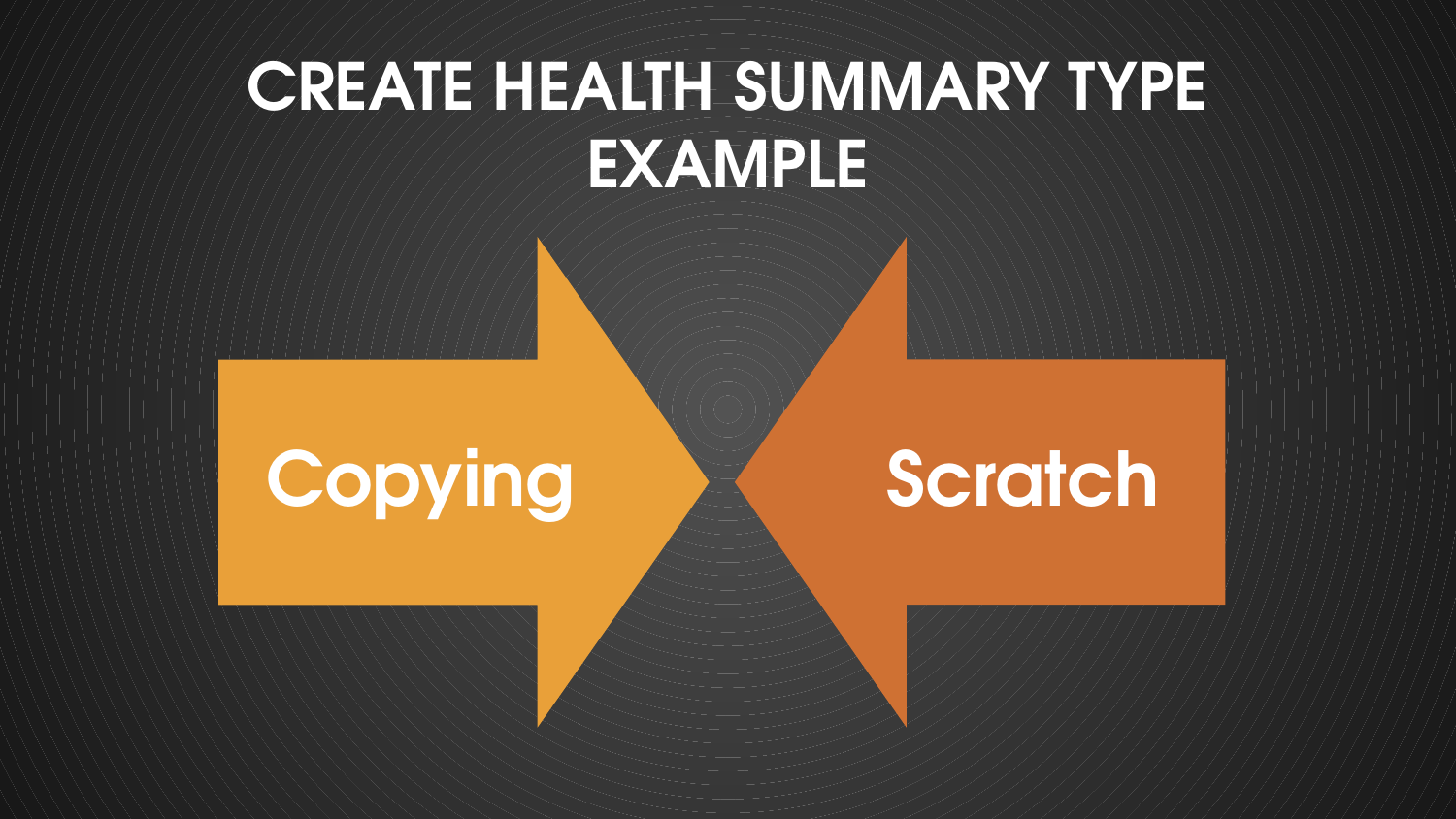

# Create Health Summary Type Example
Copying
Scratch